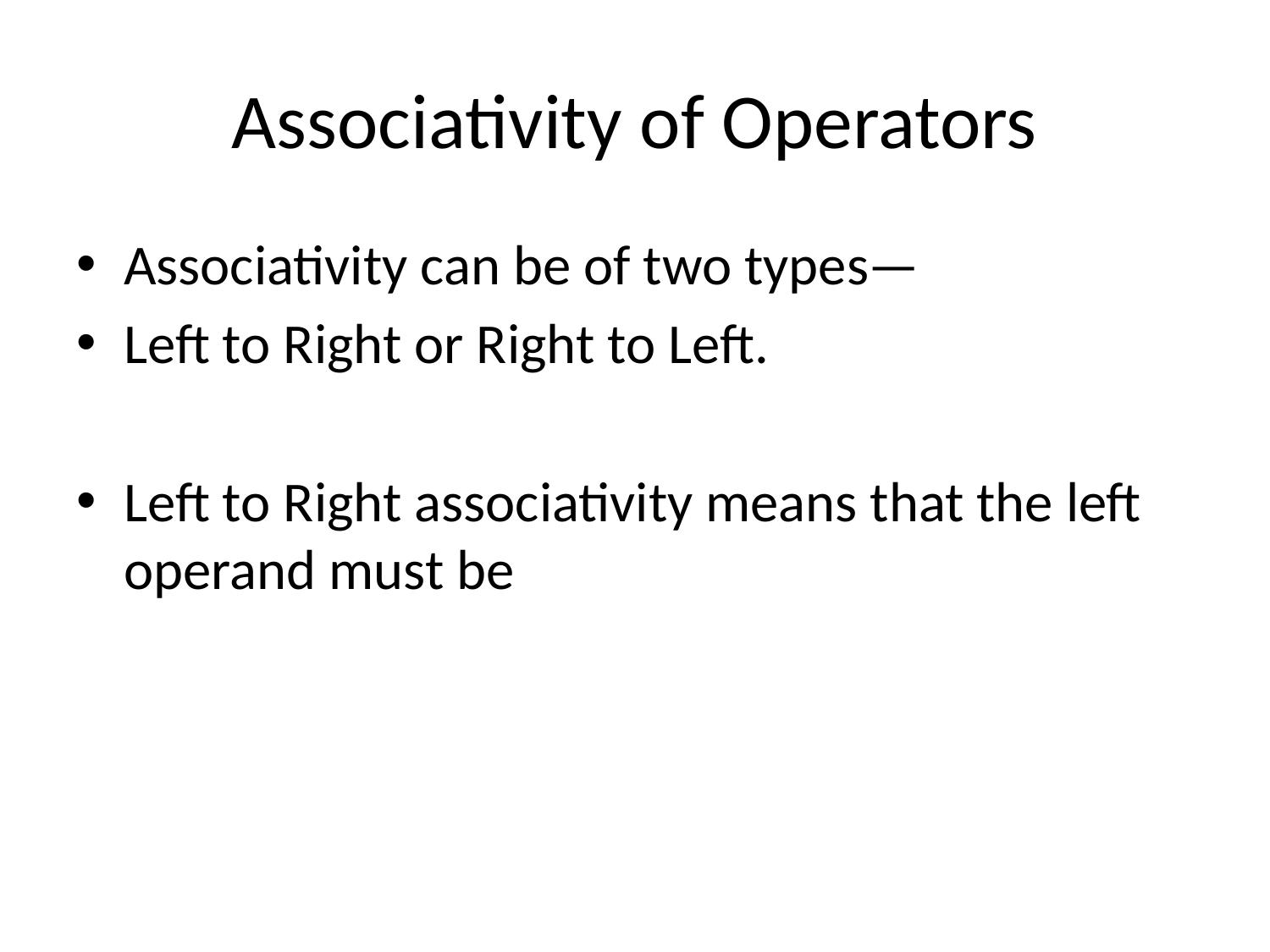

# Associativity of Operators
Associativity can be of two types—
Left to Right or Right to Left.

Left to Right associativity means that the left operand must be